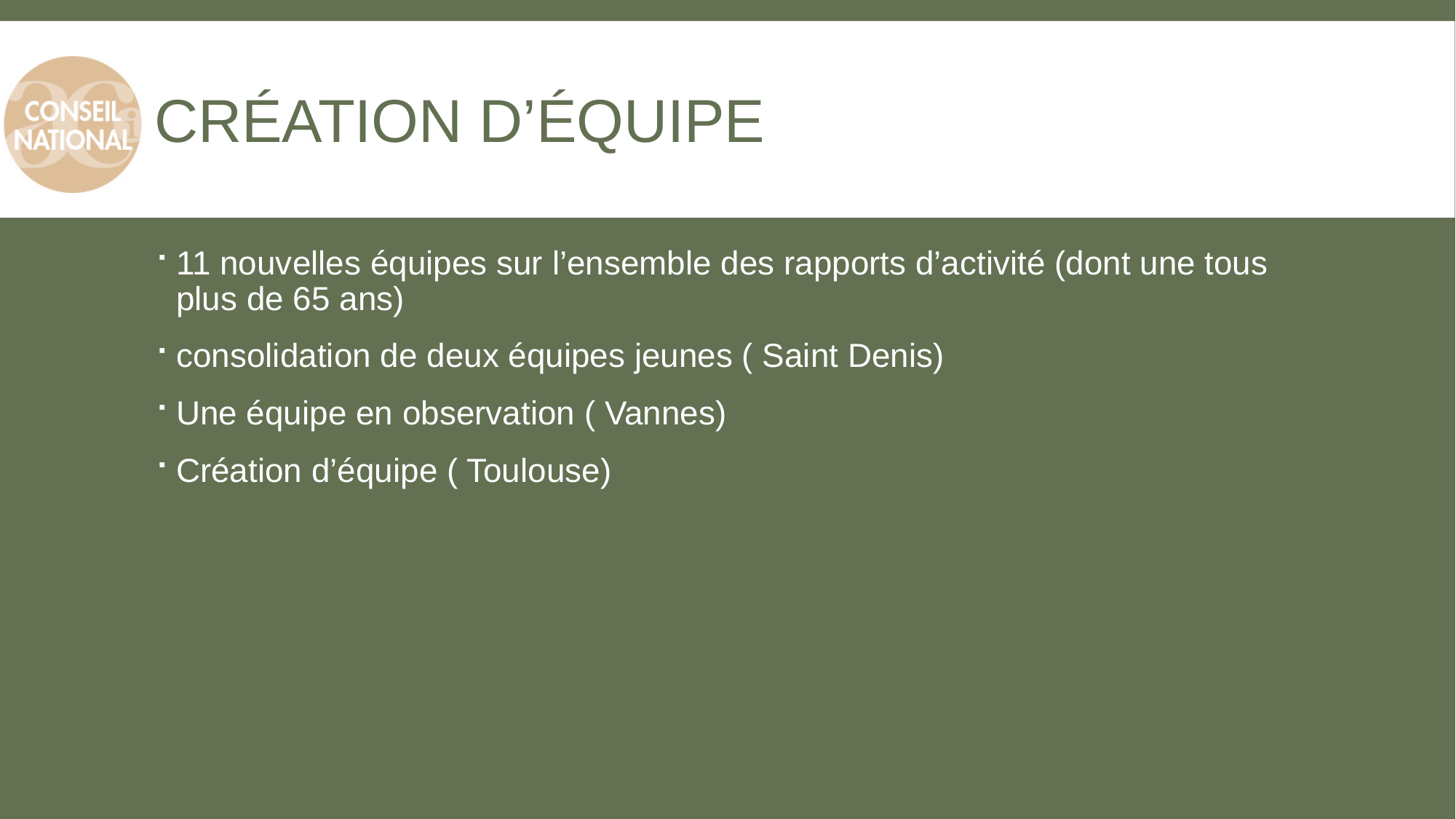

# Création d’équipe
11 nouvelles équipes sur l’ensemble des rapports d’activité (dont une tous plus de 65 ans)
consolidation de deux équipes jeunes ( Saint Denis)
Une équipe en observation ( Vannes)
Création d’équipe ( Toulouse)